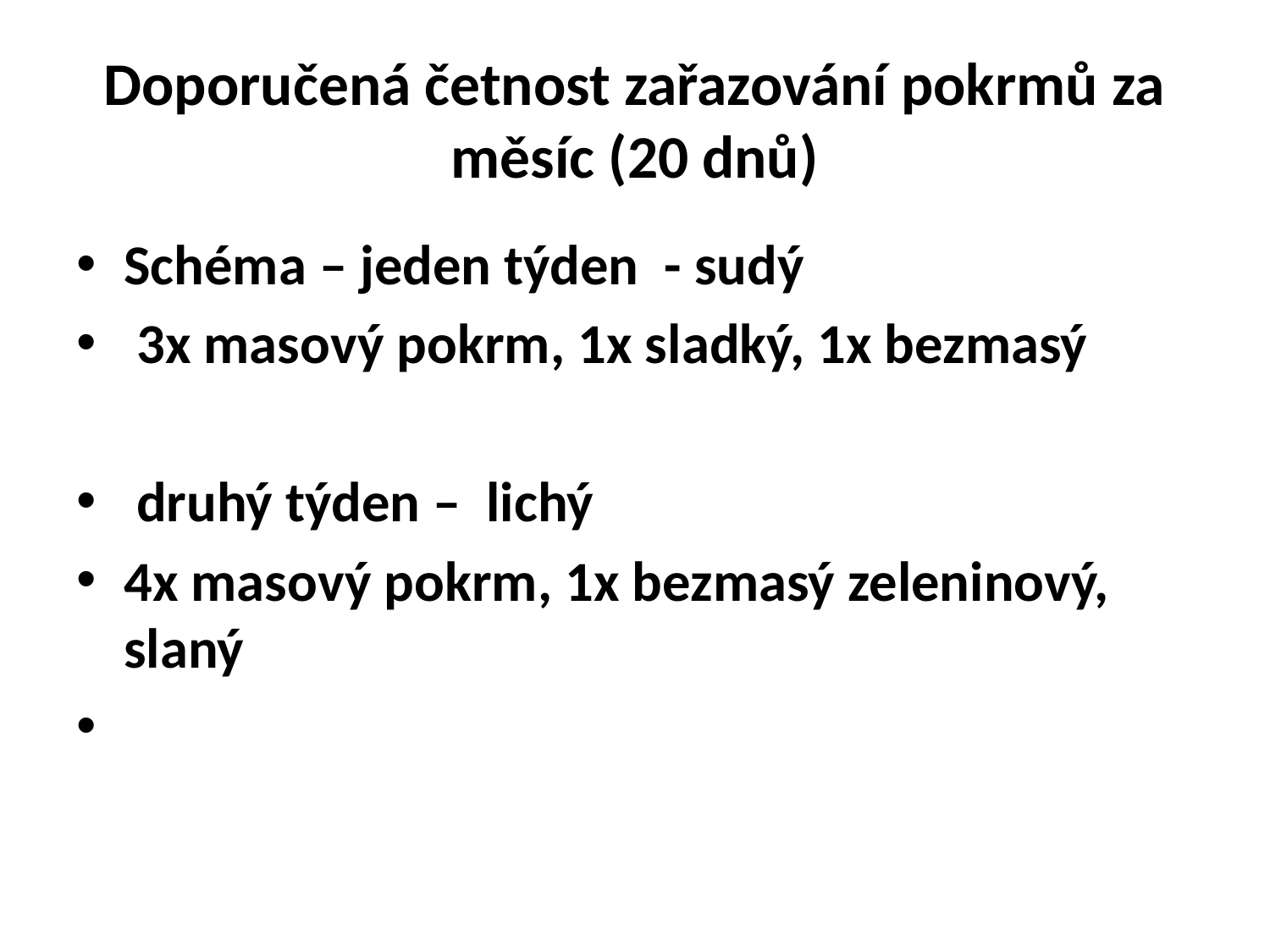

# Doporučená četnost zařazování pokrmů za měsíc (20 dnů)
Schéma – jeden týden  - sudý
 3x masový pokrm, 1x sladký, 1x bezmasý

 druhý týden –  lichý
4x masový pokrm, 1x bezmasý zeleninový, slaný